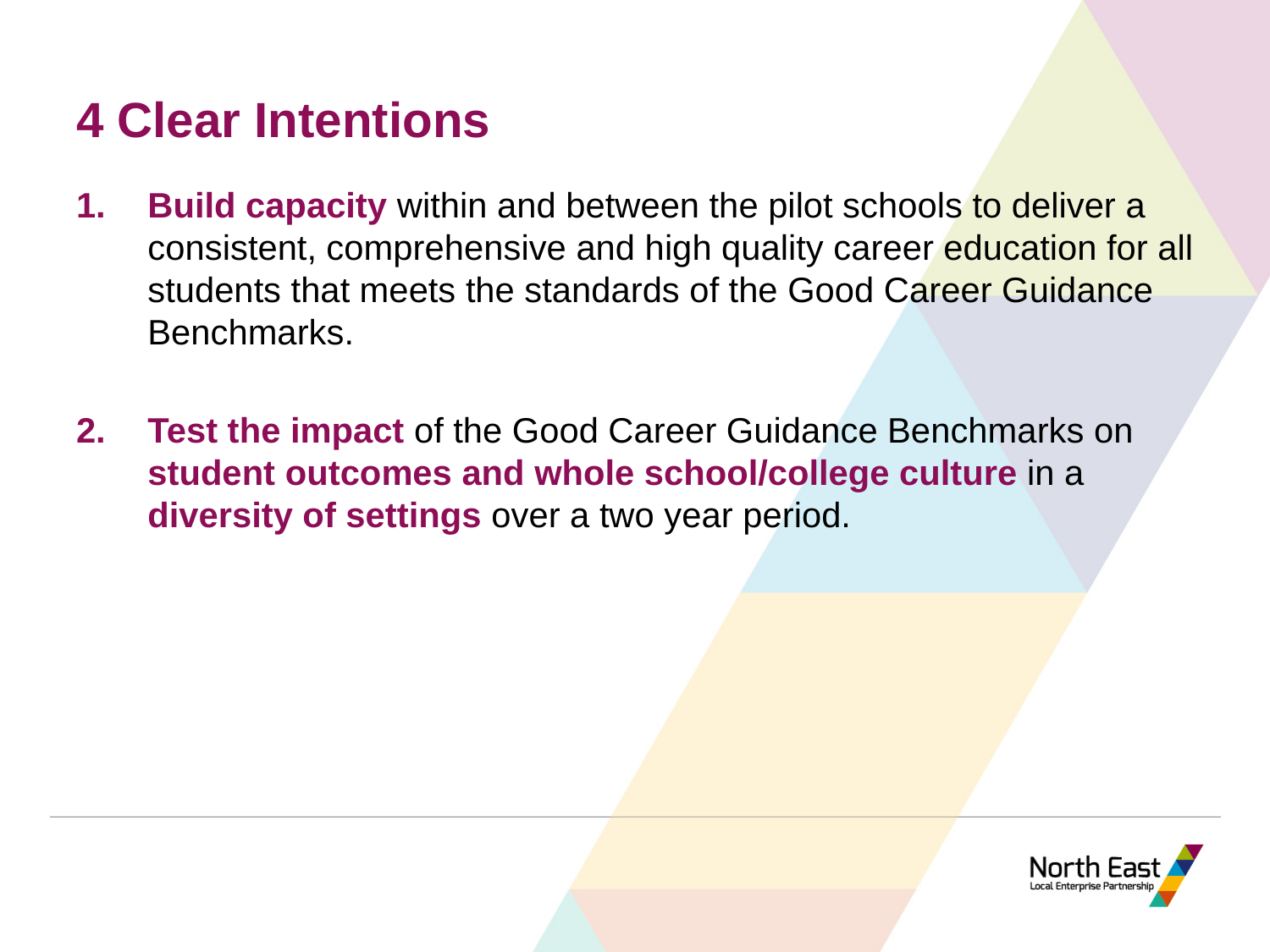

# 4 Clear Intentions
Build capacity within and between the pilot schools to deliver a consistent, comprehensive and high quality career education for all students that meets the standards of the Good Career Guidance Benchmarks.

Test the impact of the Good Career Guidance Benchmarks on student outcomes and whole school/college culture in a diversity of settings over a two year period.